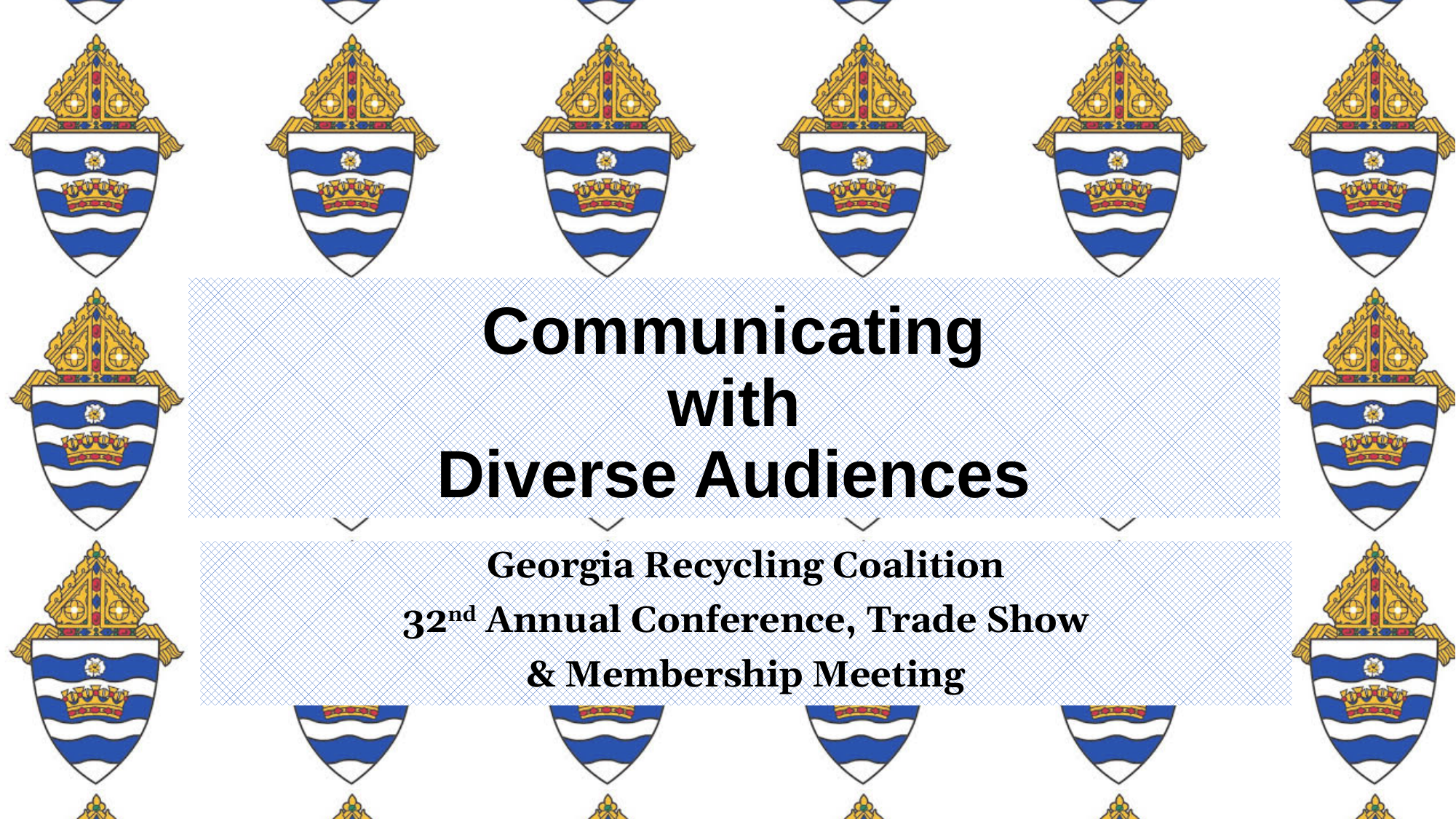

# Communicating with Diverse Audiences
Georgia Recycling Coalition
32nd Annual Conference, Trade Show
& Membership Meeting